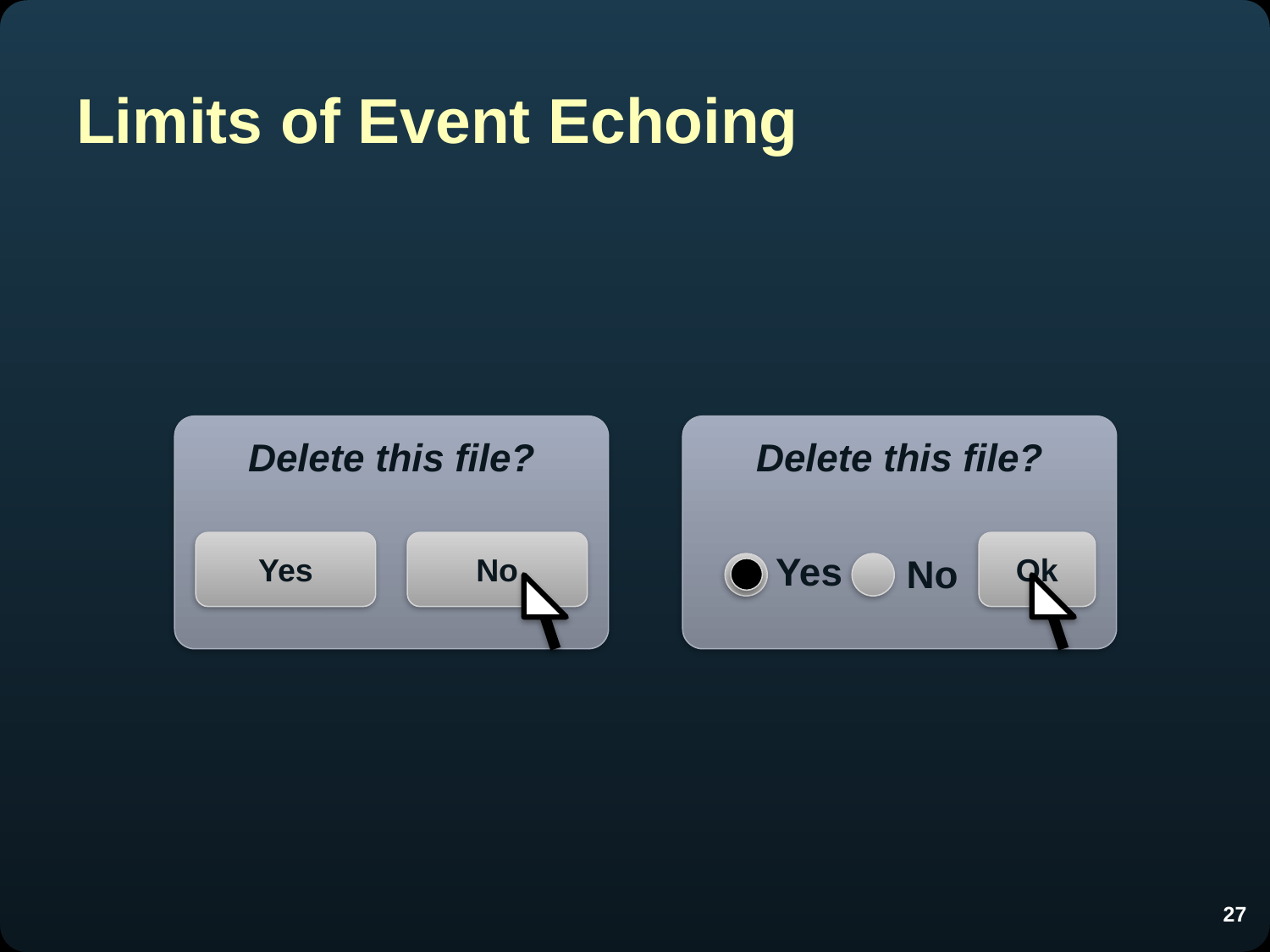

# Limits of Event Echoing

Delete this file?
Delete this file?
Yes
No
Ok
Yes
No

27